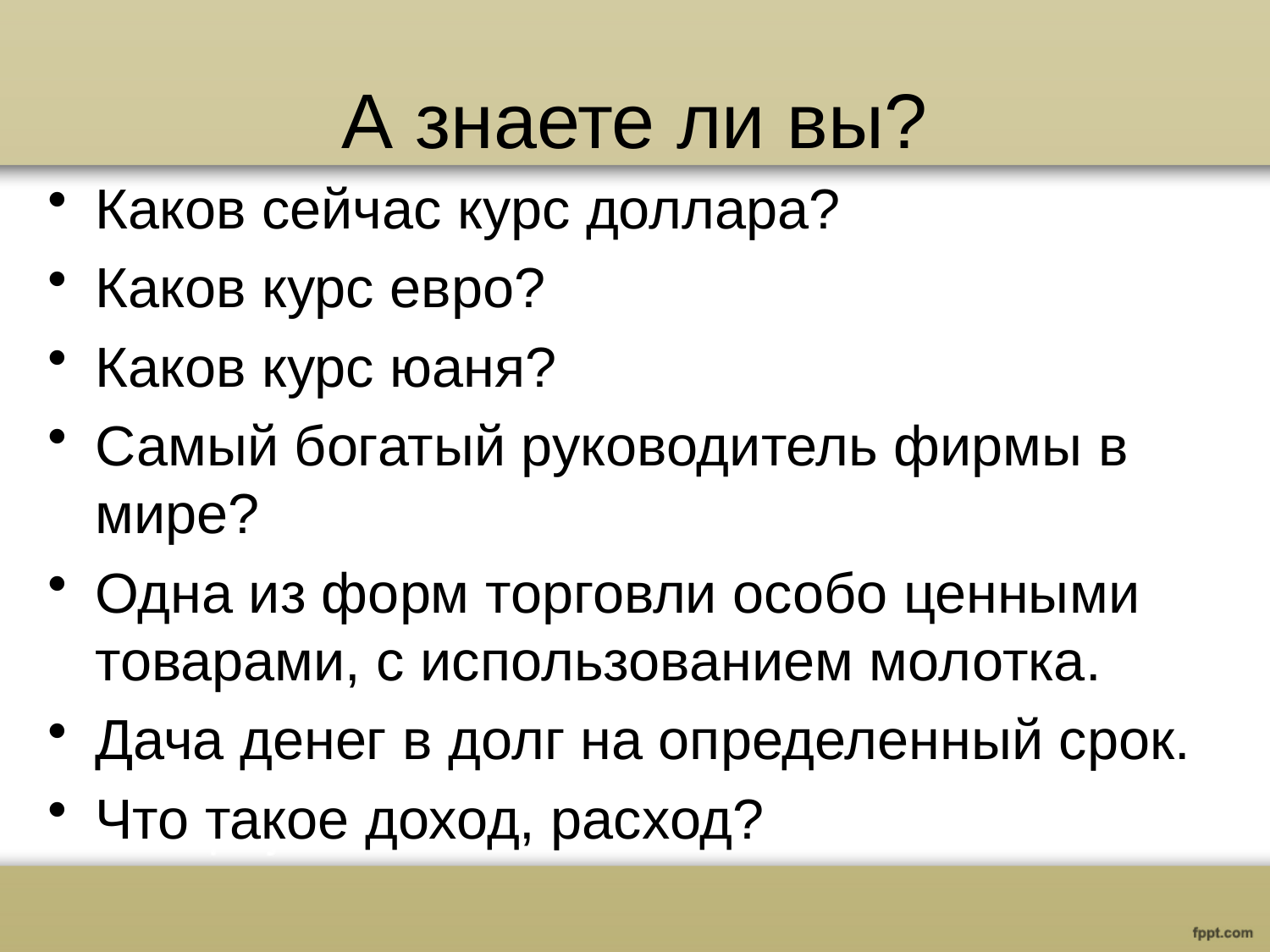

# А знаете ли вы?
Каков сейчас курс доллара?
Каков курс евро?
Каков курс юаня?
Самый богатый руководитель фирмы в мире?
Одна из форм торговли особо ценными товарами, с использованием молотка.
Дача денег в долг на определенный срок.
Что такое доход, расход?